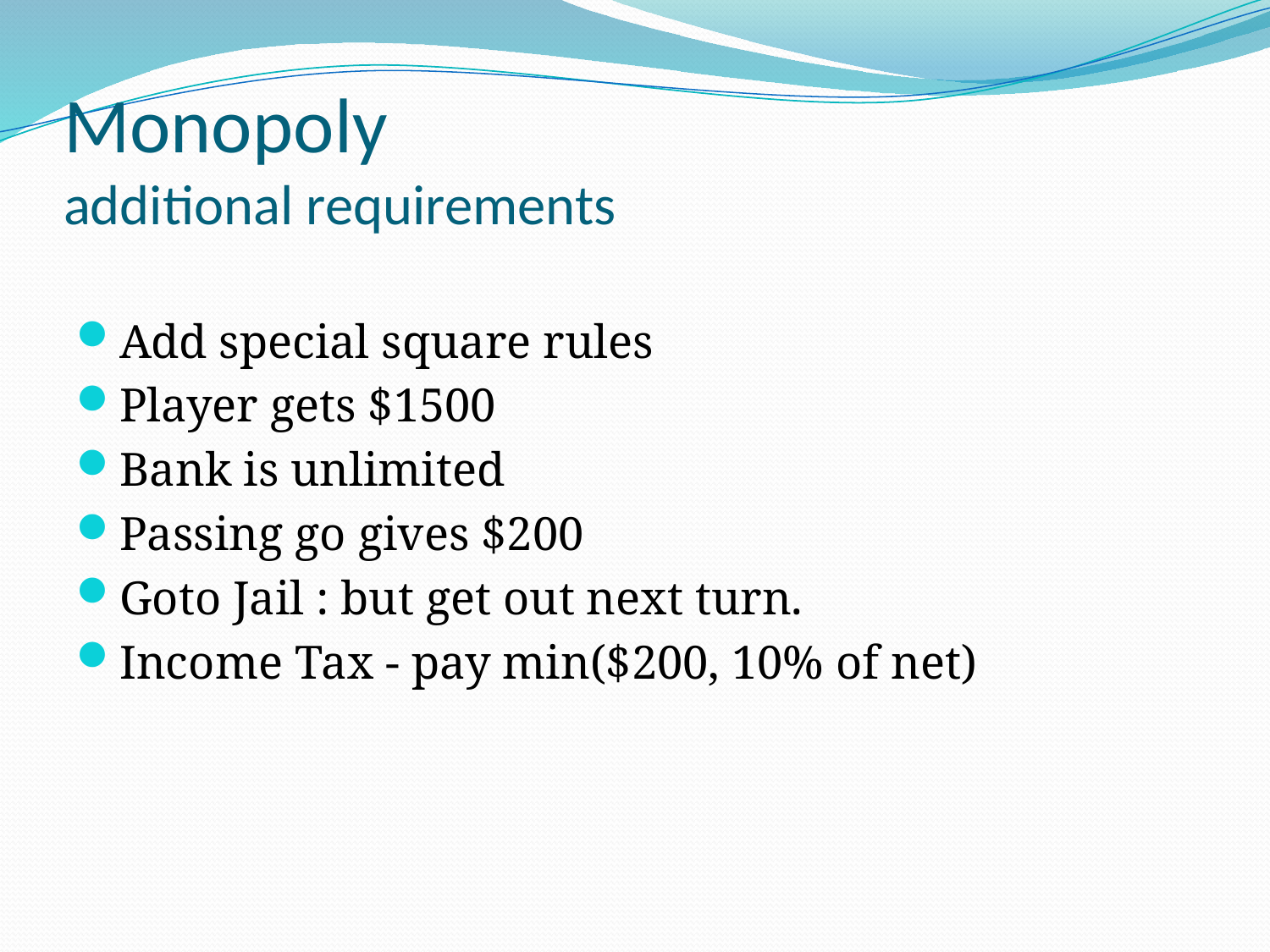

# Monopoly additional requirements
Add special square rules
Player gets $1500
Bank is unlimited
Passing go gives $200
Goto Jail : but get out next turn.
Income Tax - pay min($200, 10% of net)